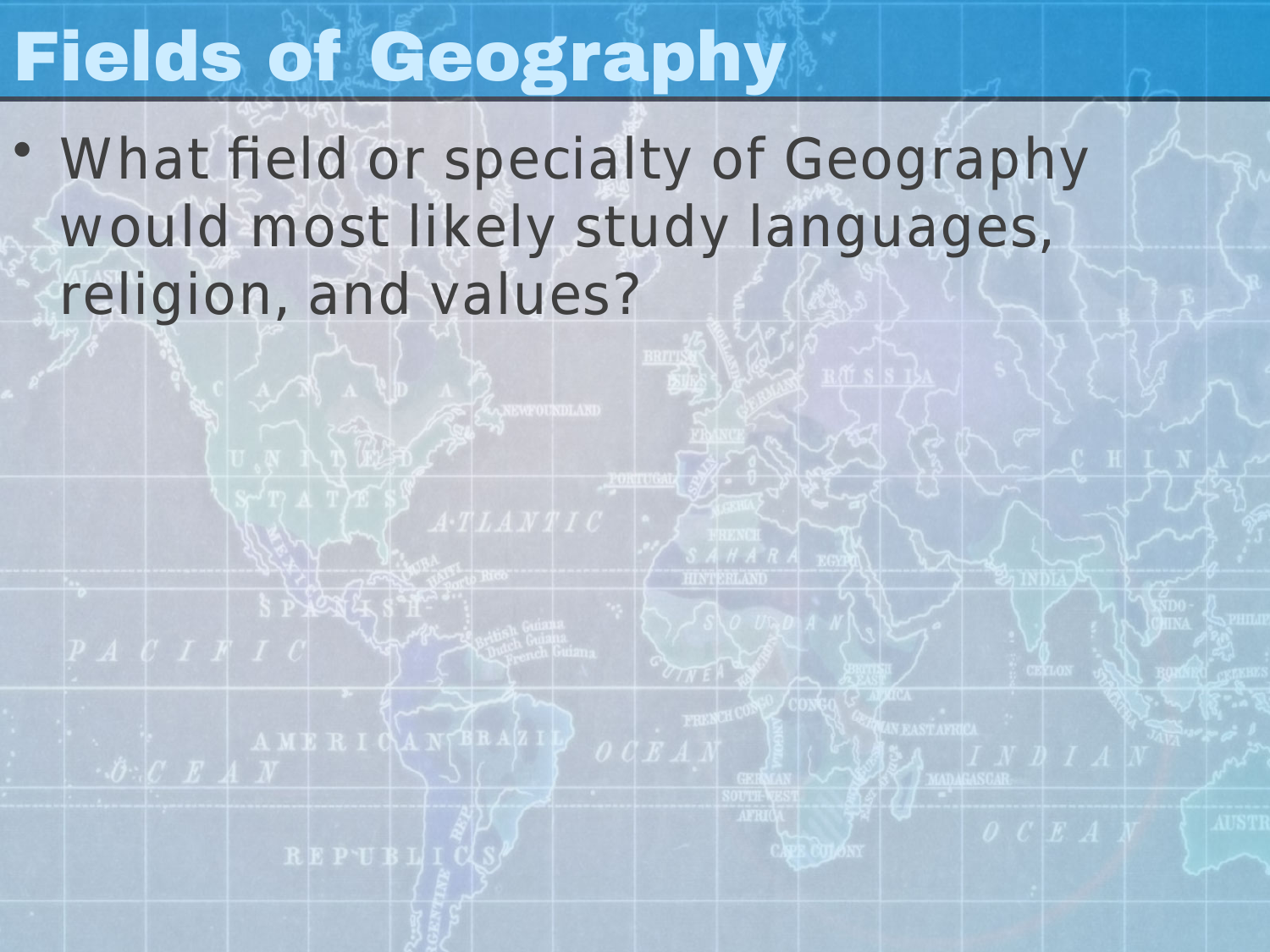

# Fields of Geography
What field or specialty of Geography would most likely study languages, religion, and values?